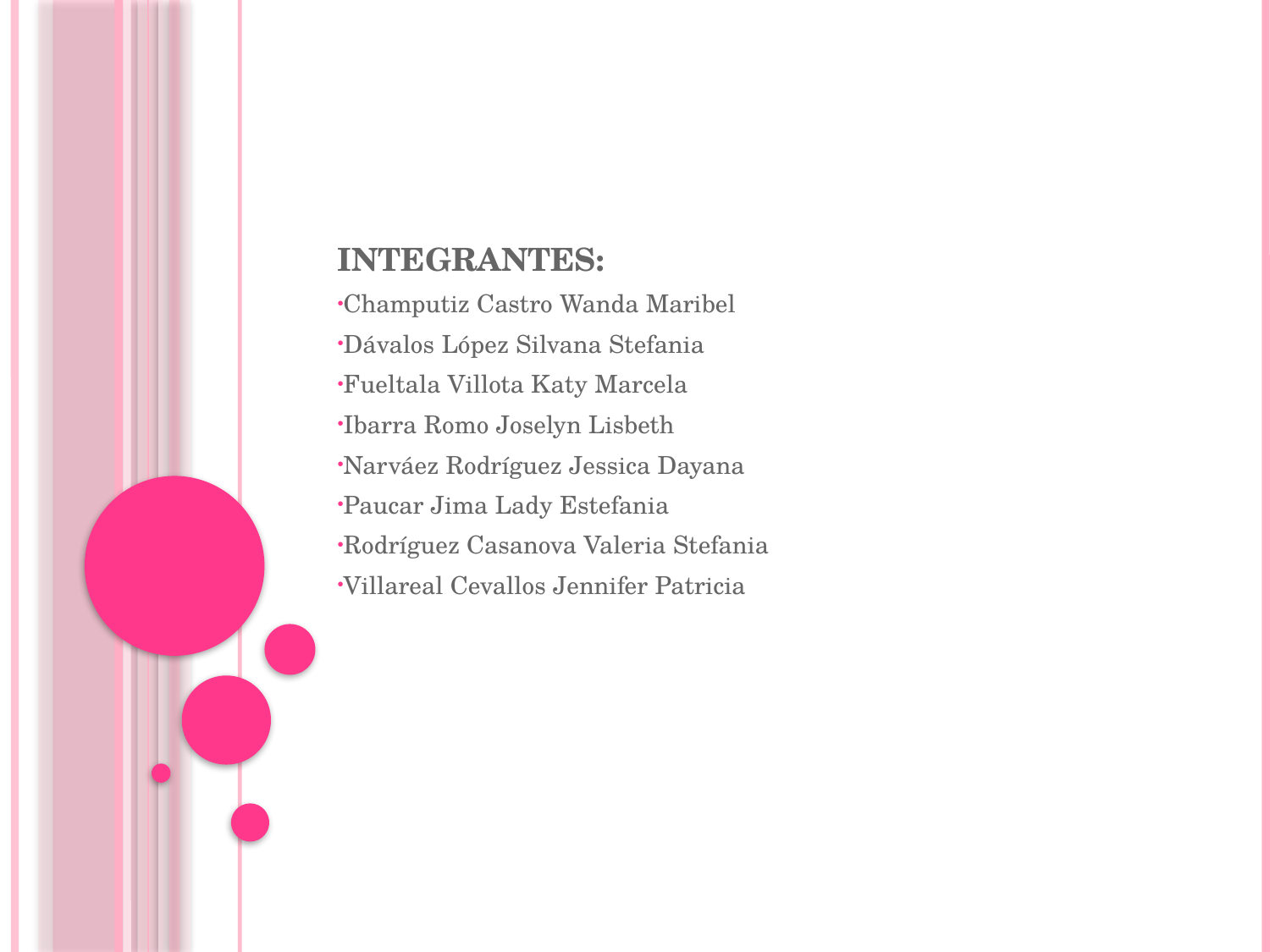

INTEGRANTES:
Champutiz Castro Wanda Maribel
Dávalos López Silvana Stefania
Fueltala Villota Katy Marcela
Ibarra Romo Joselyn Lisbeth
Narváez Rodríguez Jessica Dayana
Paucar Jima Lady Estefania
Rodríguez Casanova Valeria Stefania
Villareal Cevallos Jennifer Patricia